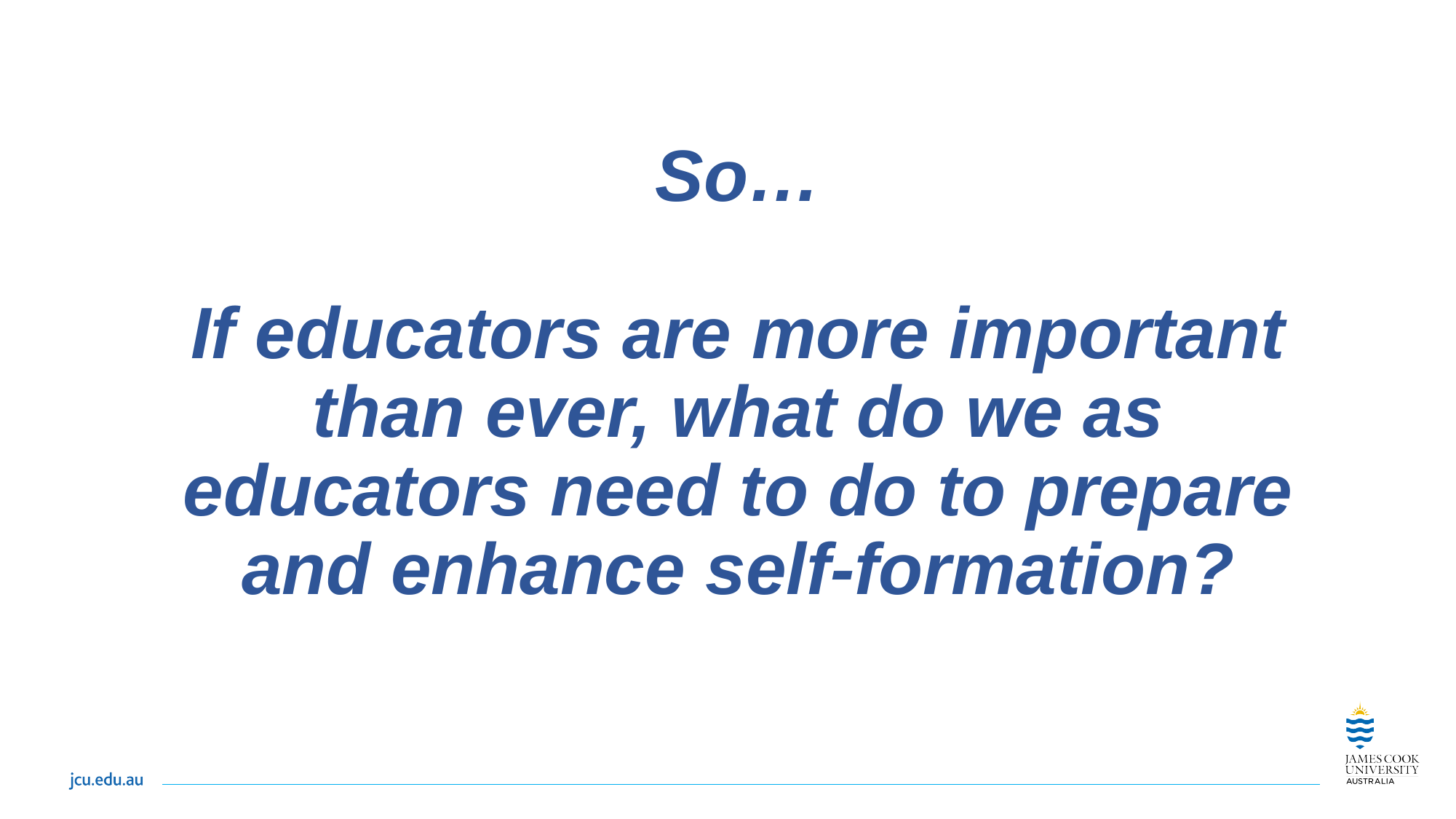

# So… If educators are more important than ever, what do we as educators need to do to prepare and enhance self-formation?